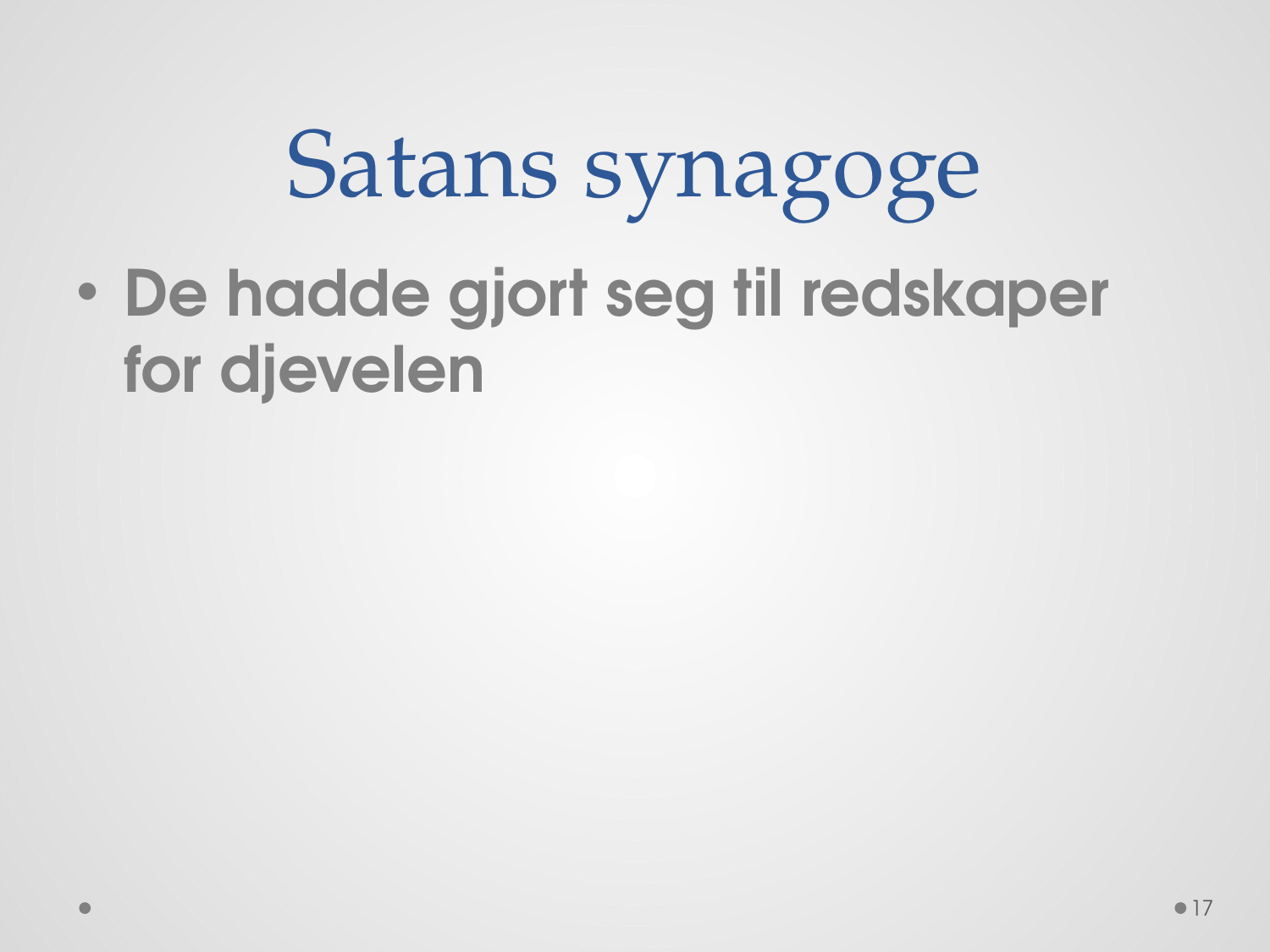

# Satans synagoge
De hadde gjort seg til redskaper for djevelen
17